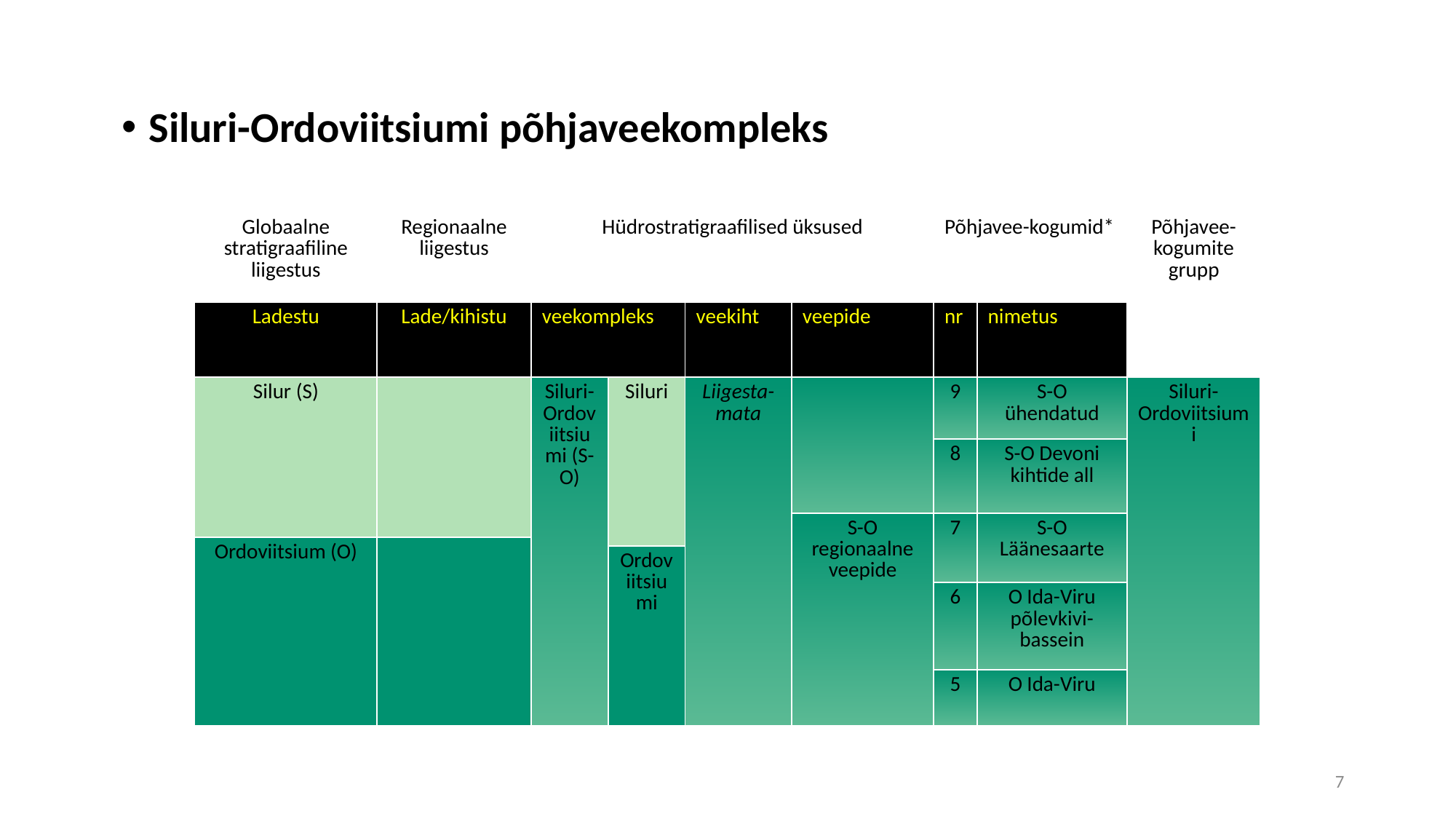

Siluri-Ordoviitsiumi põhjaveekompleks
| Globaalne stratigraafiline liigestus | Regionaalne liigestus | Hüdrostratigraafilised üksused |  |  |  | Põhjavee-kogumid\* |  | Põhjavee-kogumite grupp |
| --- | --- | --- | --- | --- | --- | --- | --- | --- |
| Ladestu | Lade/kihistu | veekompleks |  | veekiht | veepide | nr | nimetus |  |
| Silur (S) |  | Siluri-Ordoviitsiumi (S-O) | Siluri | Liigesta-mata |  | 9 | S-O ühendatud | Siluri-Ordoviitsiumi |
|  |  |  |  |  |  | 8 | S-O Devoni kihtide all |  |
|  |  |  |  |  | S-O regionaalne veepide | 7 | S-O Läänesaarte |  |
| Ordoviitsium (O) |  |  |  |  |  |  |  |  |
|  |  |  | Ordoviitsiumi |  |  |  |  |  |
|  |  |  |  |  |  | 6 | O Ida-Viru põlevkivi-bassein |  |
|  |  |  |  |  |  | 5 | O Ida-Viru |  |
7